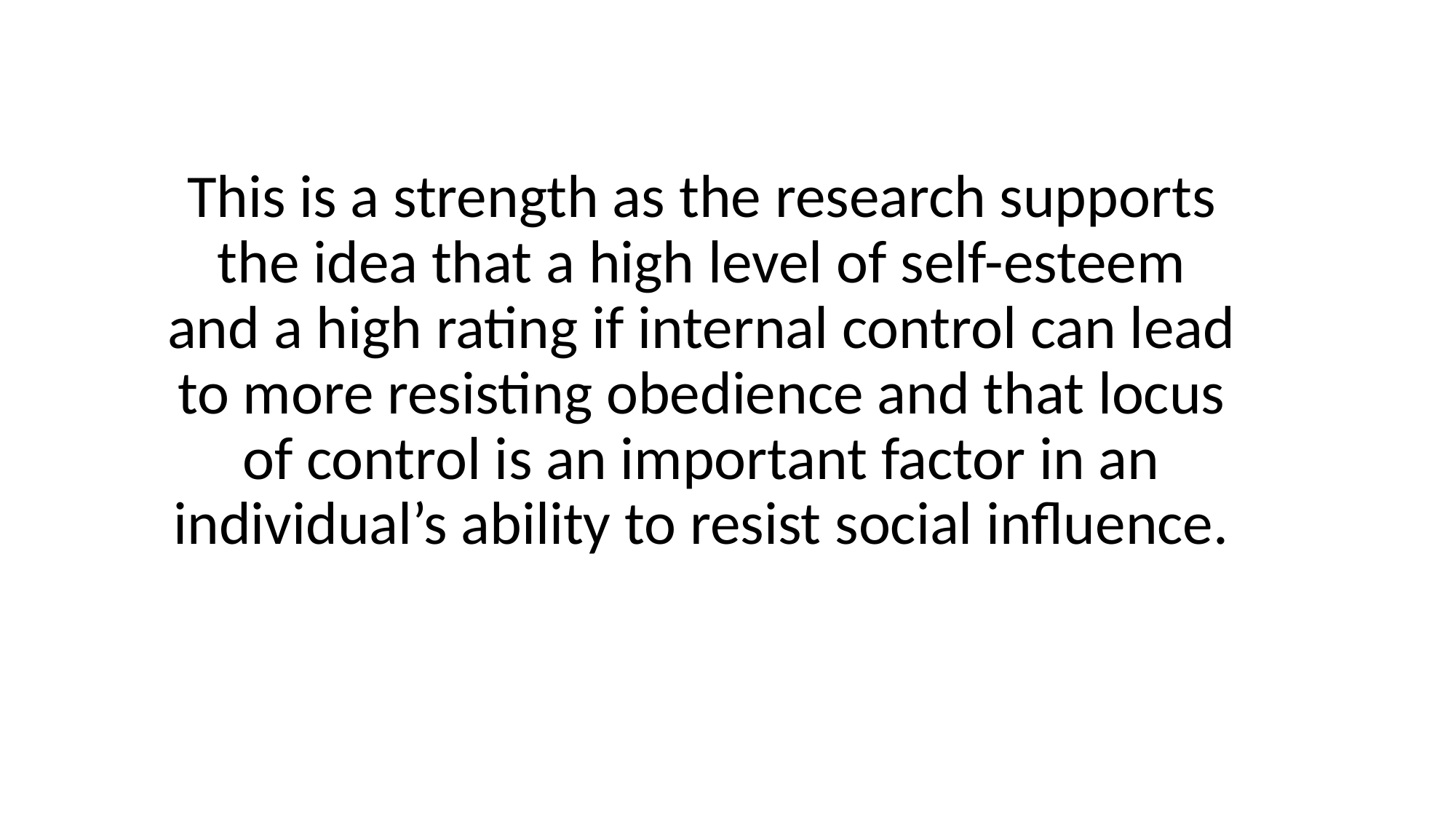

# This is a strength as the research supports the idea that a high level of self-esteem and a high rating if internal control can lead to more resisting obedience and that locus of control is an important factor in an individual’s ability to resist social influence.